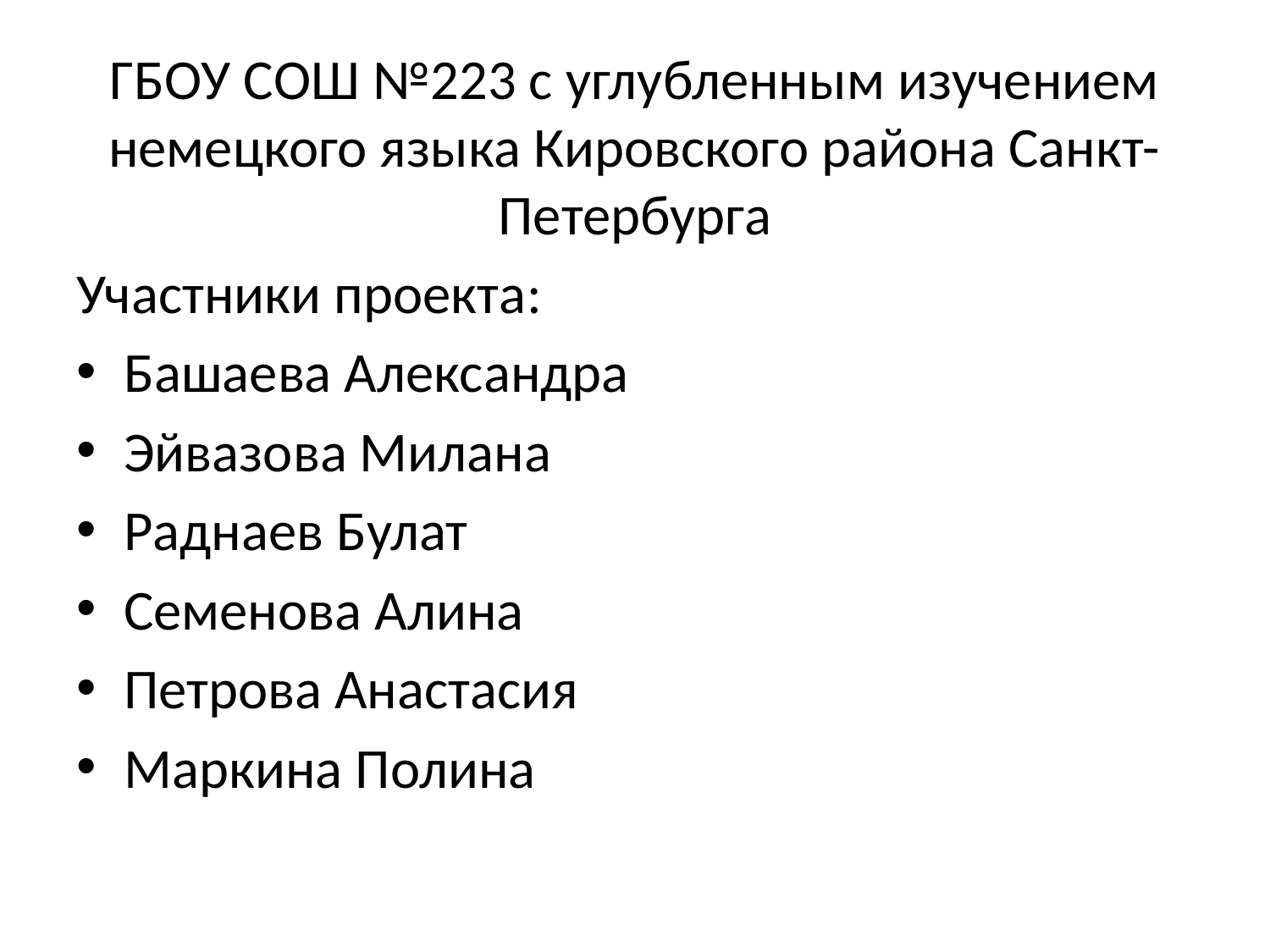

ГБОУ СОШ №223 с углубленным изучением немецкого языка Кировского района Санкт-Петербурга
Участники проекта:
Башаева Александра
Эйвазова Милана
Раднаев Булат
Семенова Алина
Петрова Анастасия
Маркина Полина